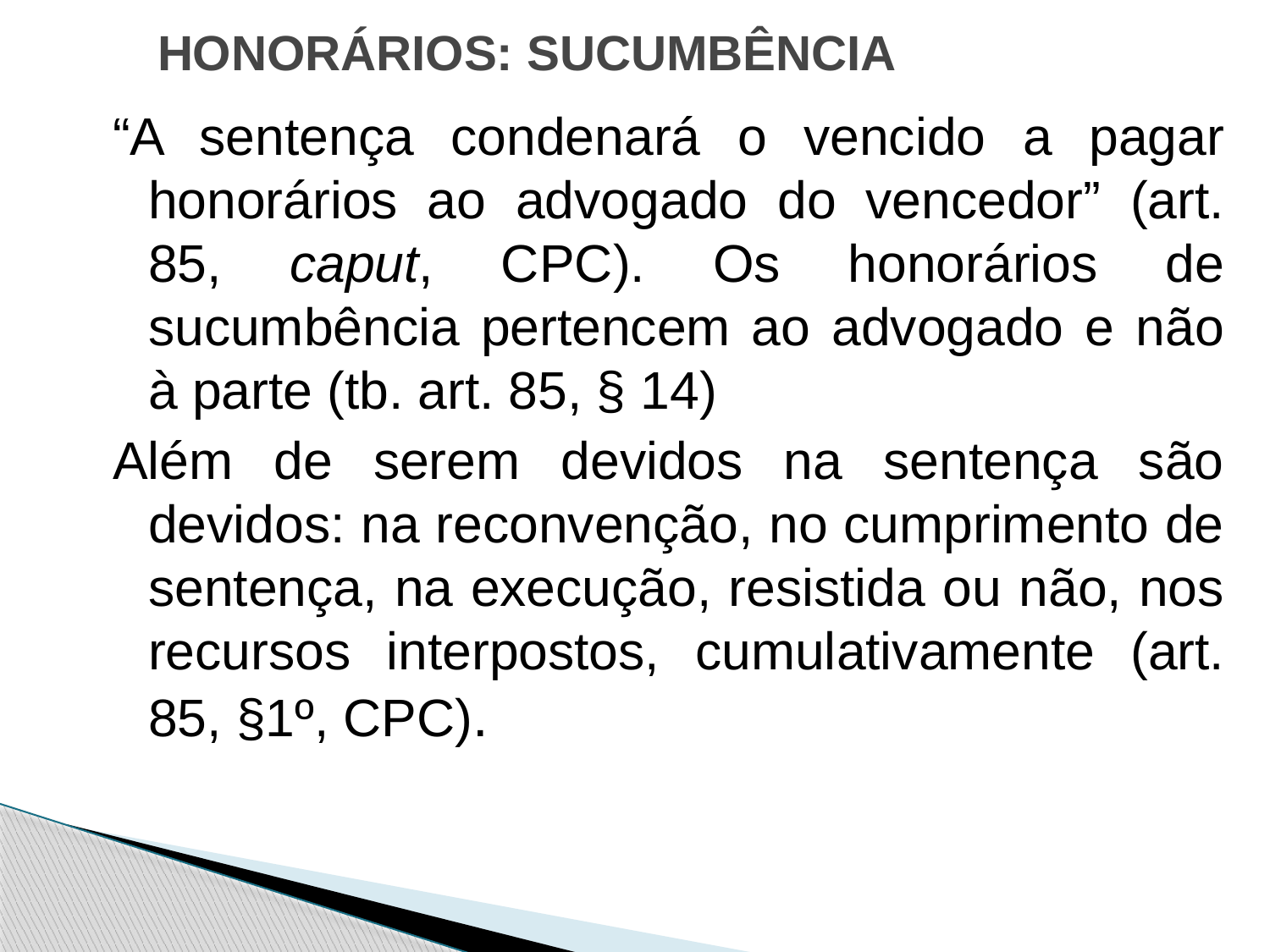

# HONORÁRIOS: SUCUMBÊNCIA
“A sentença condenará o vencido a pagar honorários ao advogado do vencedor” (art. 85, caput, CPC). Os honorários de sucumbência pertencem ao advogado e não à parte (tb. art. 85, § 14)
Além de serem devidos na sentença são devidos: na reconvenção, no cumprimento de sentença, na execução, resistida ou não, nos recursos interpostos, cumulativamente (art. 85, §1º, CPC).